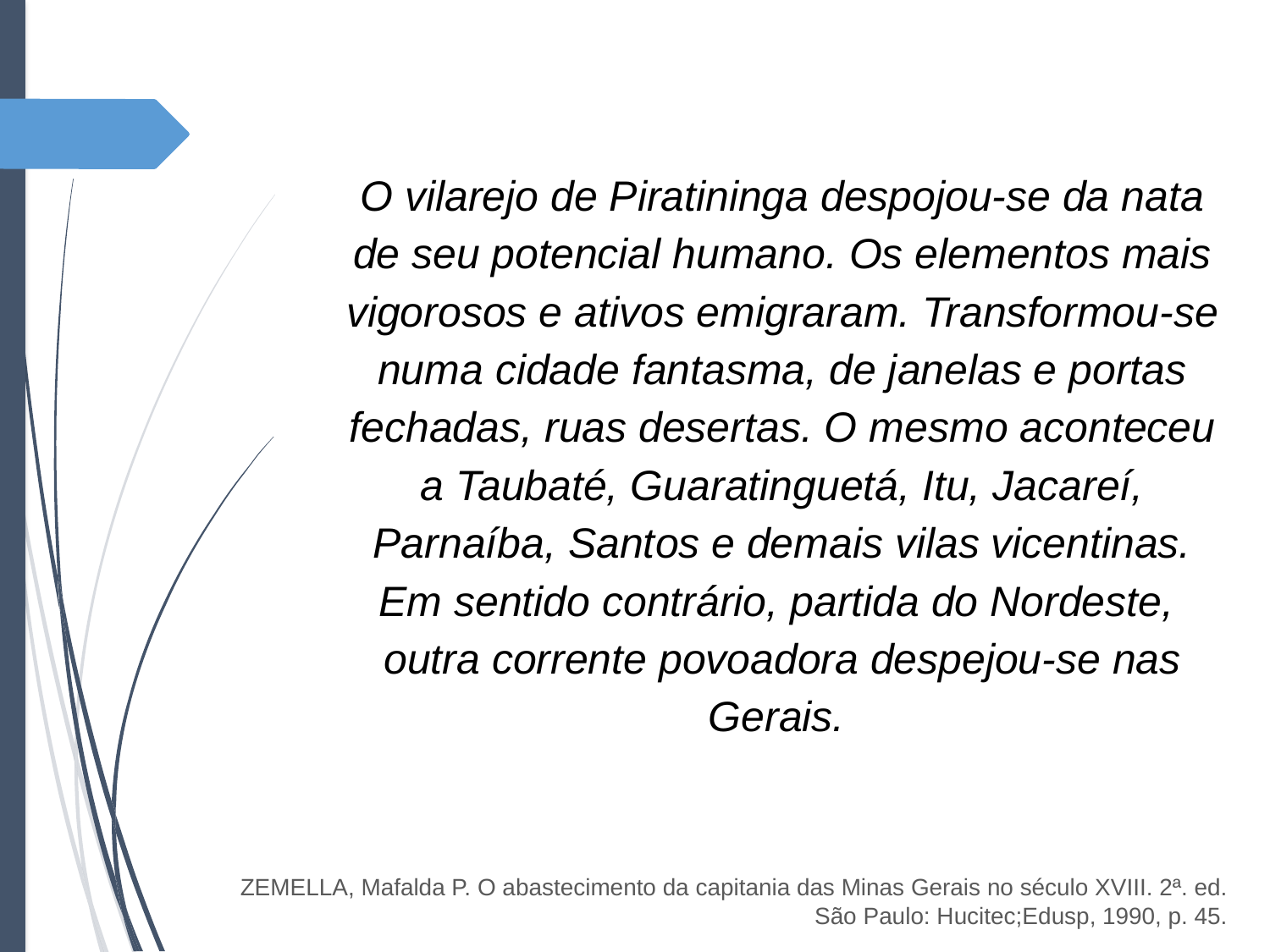

O vilarejo de Piratininga despojou-se da nata de seu potencial humano. Os elementos mais vigorosos e ativos emigraram. Transformou-se numa cidade fantasma, de janelas e portas fechadas, ruas desertas. O mesmo aconteceu a Taubaté, Guaratinguetá, Itu, Jacareí, Parnaíba, Santos e demais vilas vicentinas. Em sentido contrário, partida do Nordeste,
outra corrente povoadora despejou-se nas Gerais.
ZEMELLA, Mafalda P. O abastecimento da capitania das Minas Gerais no século XVIII. 2ª. ed. São Paulo: Hucitec;Edusp, 1990, p. 45.